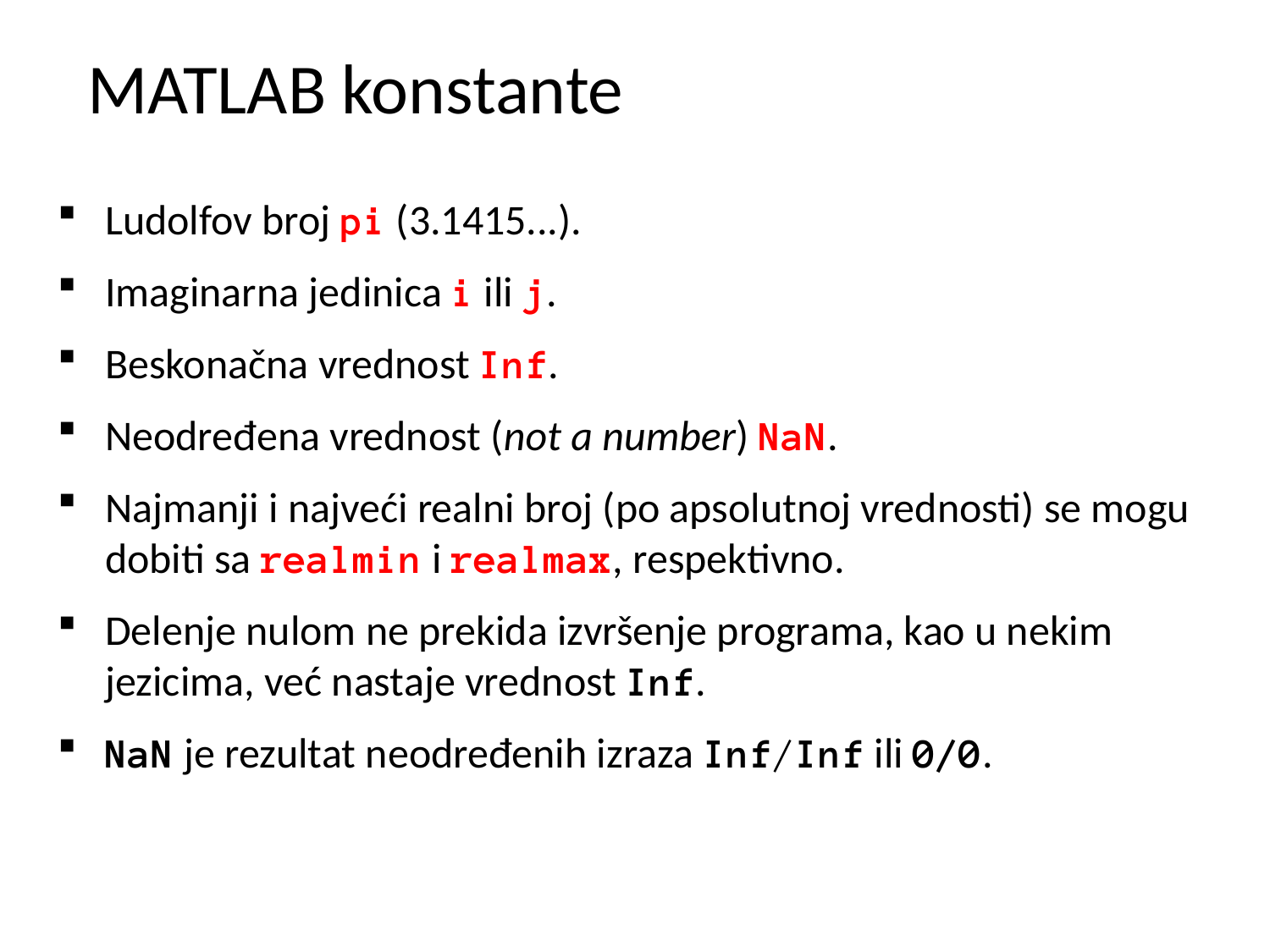

# MATLAB konstante
Ludolfov broj pi (3.1415...).
Imaginarna jedinica i ili j.
Beskonačna vrednost Inf.
Neodređena vrednost (not a number) NaN.
Najmanji i najveći realni broj (po apsolutnoj vrednosti) se mogu dobiti sa realmin i realmax, respektivno.
Delenje nulom ne prekida izvršenje programa, kao u nekim jezicima, već nastaje vrednost Inf.
NaN je rezultat neodređenih izraza Inf/Inf ili 0/0.